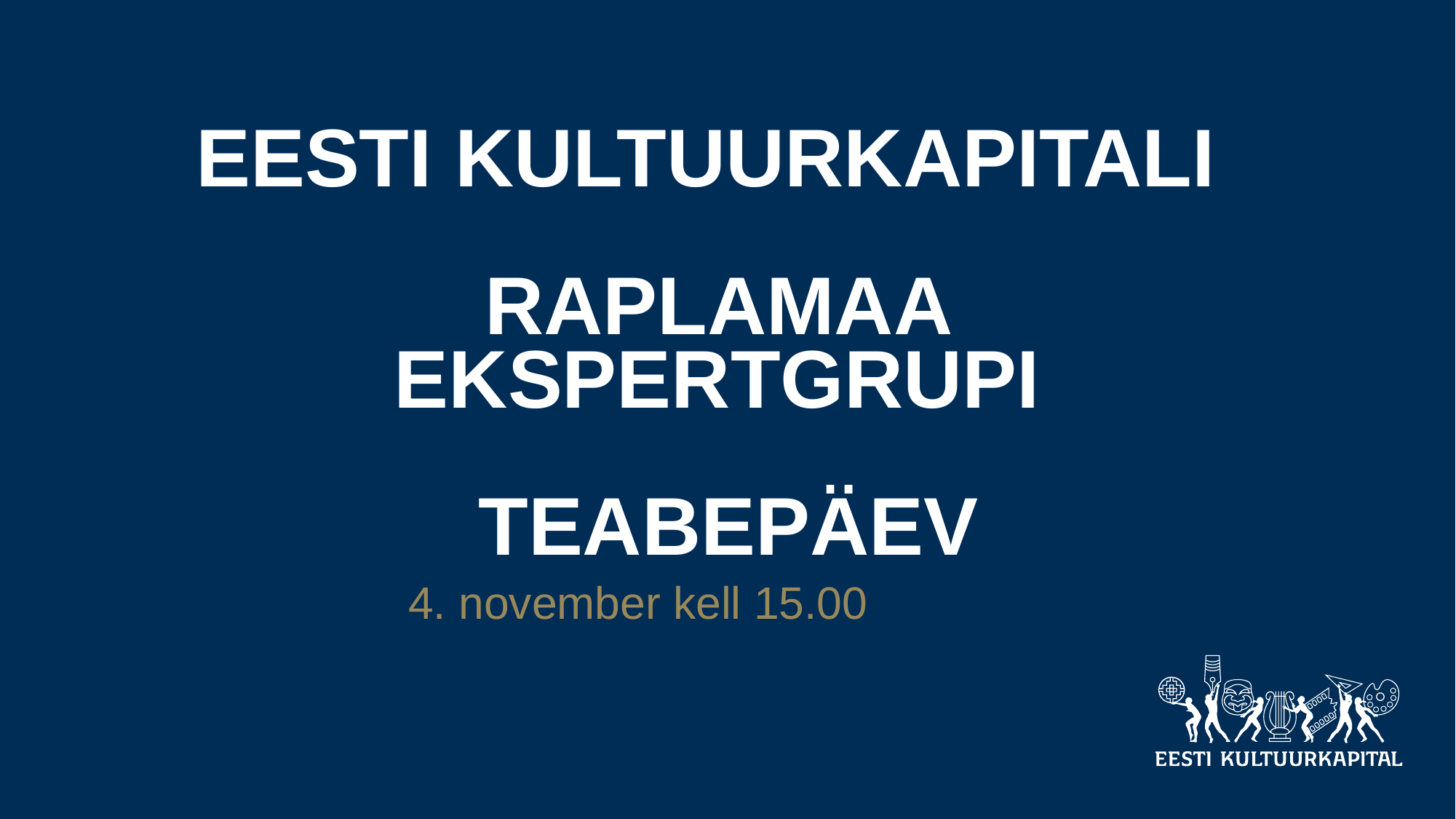

# EESTI KULTUURKAPITALI RAPLAMAA EKSPERTGRUPI TEABEPÄEV
 4. november kell 15.00